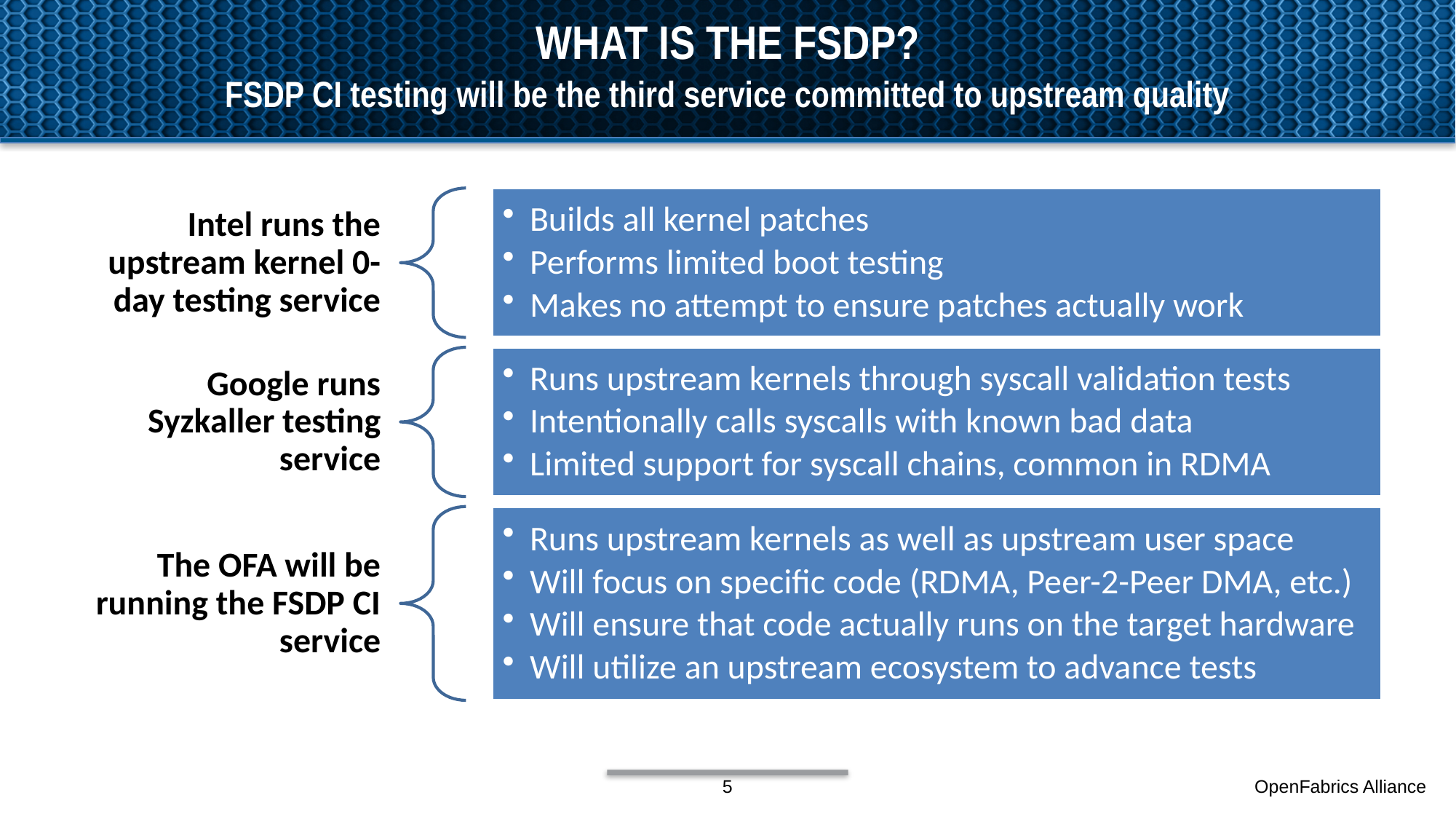

# What is the fsdp?
FSDP CI testing will be the third service committed to upstream quality
Intel runs the upstream kernel 0-day testing service
Builds all kernel patches
Performs limited boot testing
Makes no attempt to ensure patches actually work
Google runs Syzkaller testing service
Runs upstream kernels through syscall validation tests
Intentionally calls syscalls with known bad data
Limited support for syscall chains, common in RDMA
The OFA will be running the FSDP CI service
Runs upstream kernels as well as upstream user space
Will focus on specific code (RDMA, Peer-2-Peer DMA, etc.)
Will ensure that code actually runs on the target hardware
Will utilize an upstream ecosystem to advance tests
5
OpenFabrics Alliance